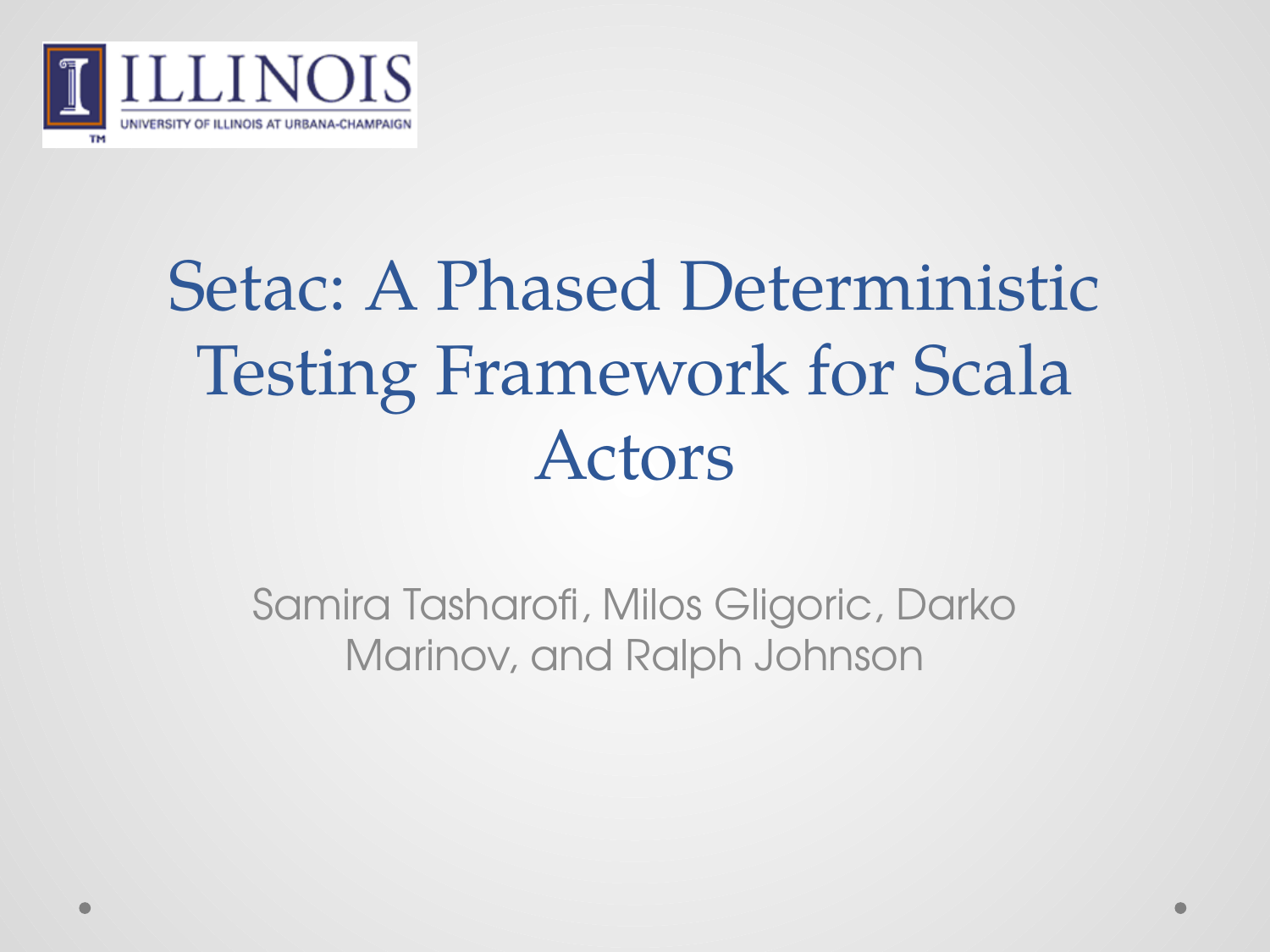

# Setac: A Phased Deterministic Testing Framework for Scala Actors
Samira Tasharofi, Milos Gligoric, Darko Marinov, and Ralph Johnson